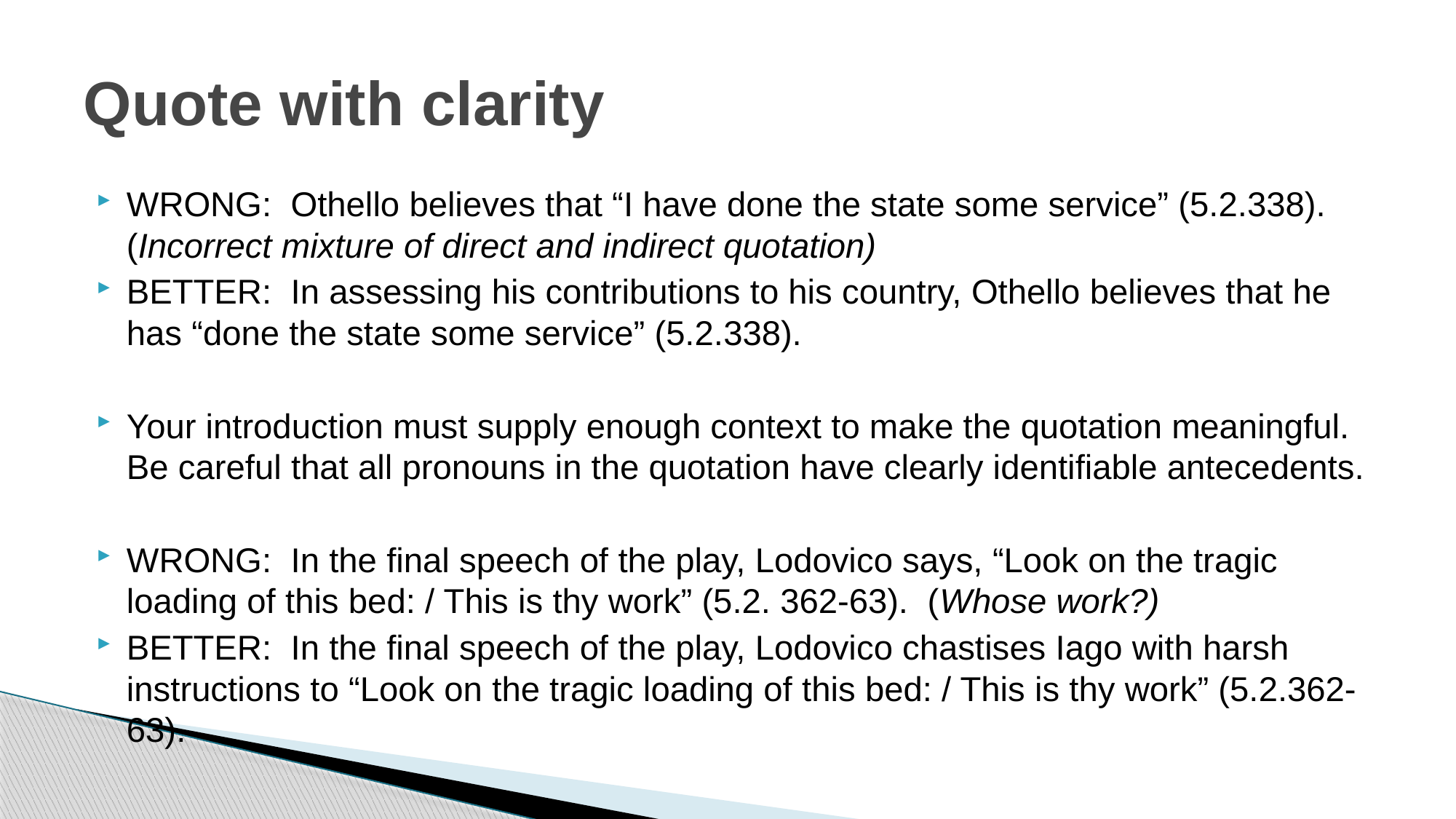

# Quote with clarity
WRONG:  Othello believes that “I have done the state some service” (5.2.338).  (Incorrect mixture of direct and indirect quotation)
BETTER:  In assessing his contributions to his country, Othello believes that he has “done the state some service” (5.2.338).

Your introduction must supply enough context to make the quotation meaningful.  Be careful that all pronouns in the quotation have clearly identifiable antecedents.

WRONG:  In the final speech of the play, Lodovico says, “Look on the tragic loading of this bed: / This is thy work” (5.2. 362-63).  (Whose work?)
BETTER:  In the final speech of the play, Lodovico chastises Iago with harsh instructions to “Look on the tragic loading of this bed: / This is thy work” (5.2.362-63).